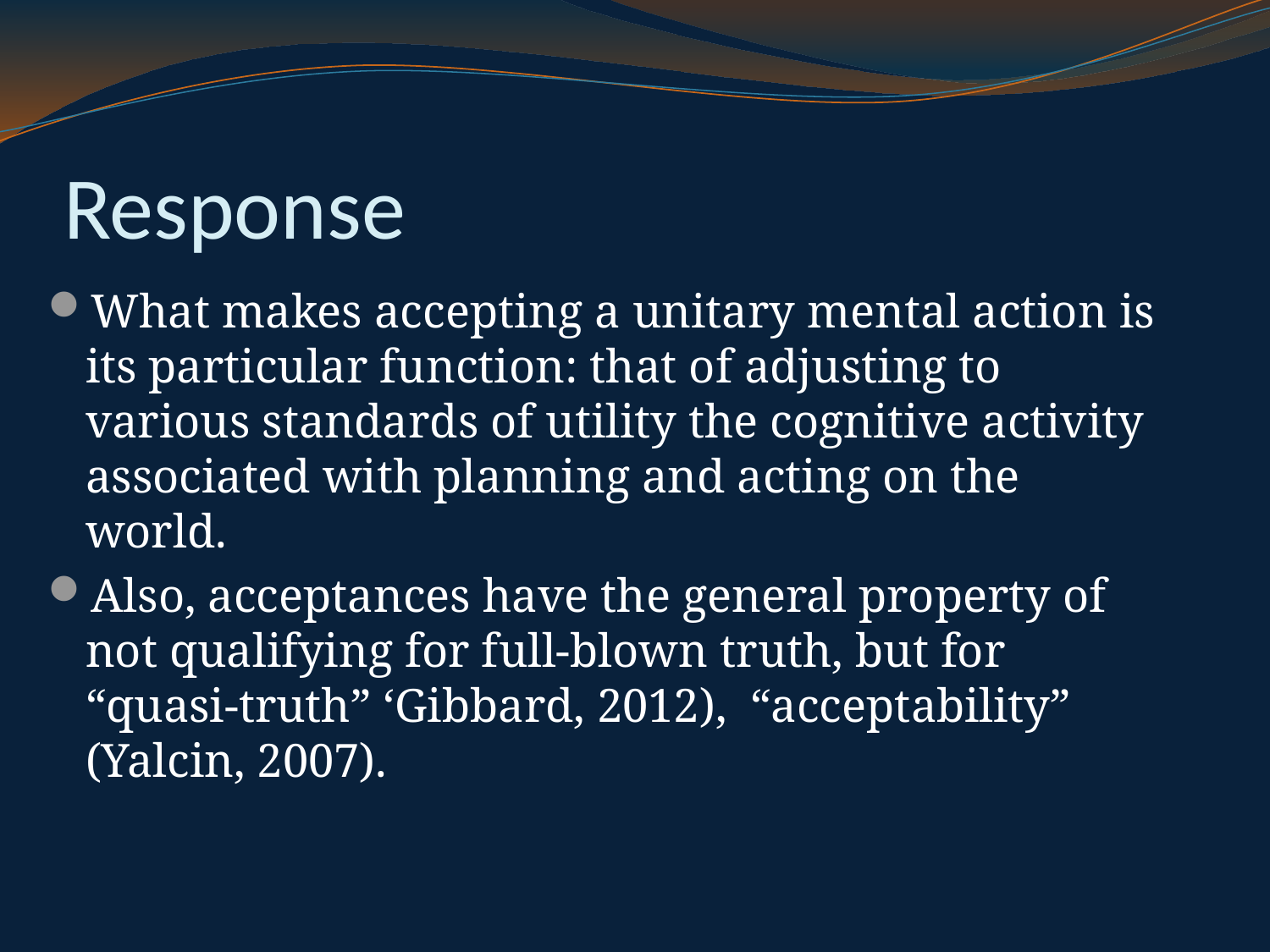

# Response
What makes accepting a unitary mental action is its particular function: that of adjusting to various standards of utility the cognitive activity associated with planning and acting on the world.
Also, acceptances have the general property of not qualifying for full-blown truth, but for “quasi-truth” ‘Gibbard, 2012),  “acceptability” (Yalcin, 2007).